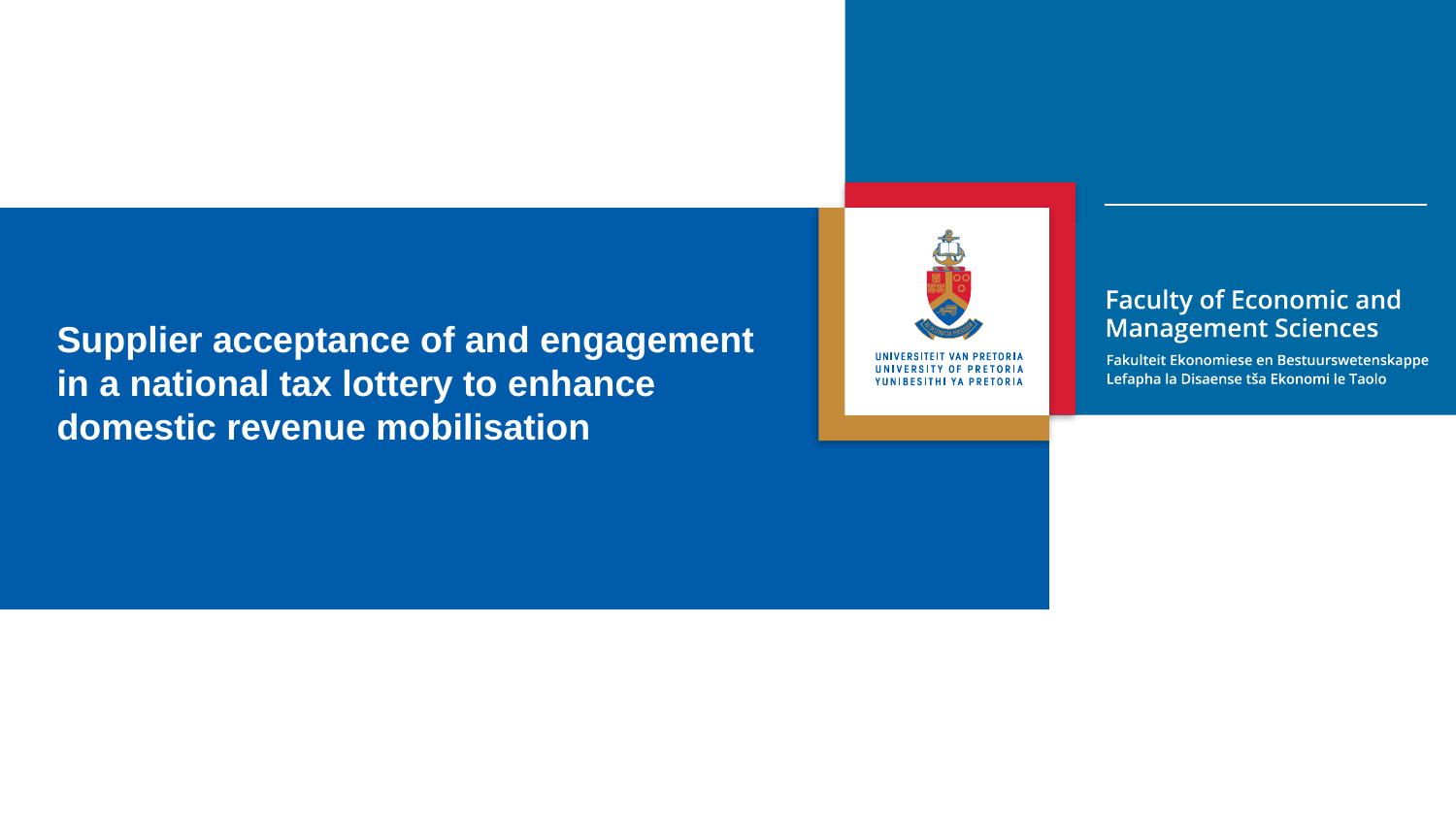

Supplier acceptance of and engagement in a national tax lottery to enhance domestic revenue mobilisation